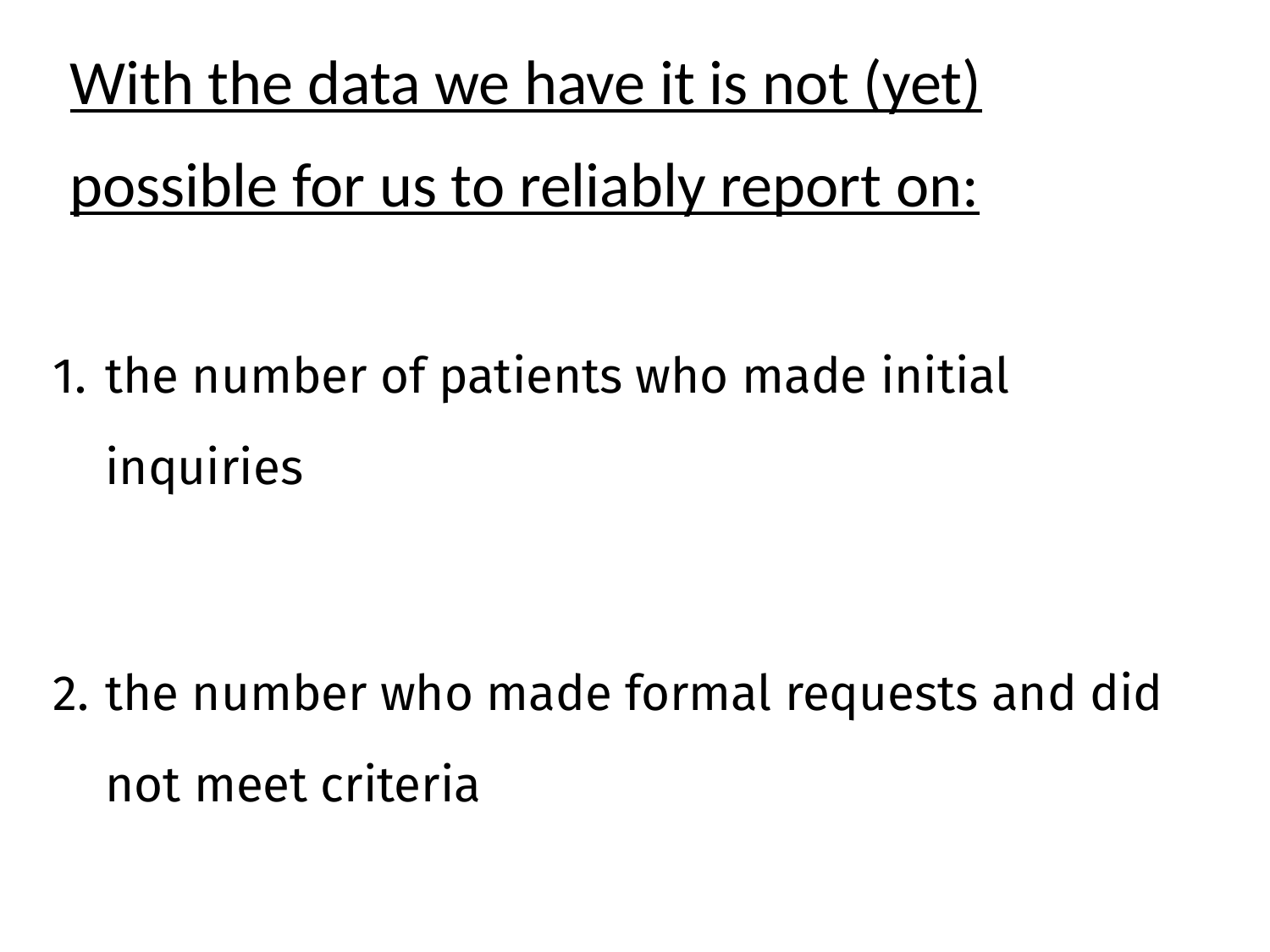

# With the data we have it is not (yet) possible for us to reliably report on:

the number of patients who made initial inquiries

the number who made formal requests and did not meet criteria

the number who died before MAID or who otherwise decided not to go ahead with MAID